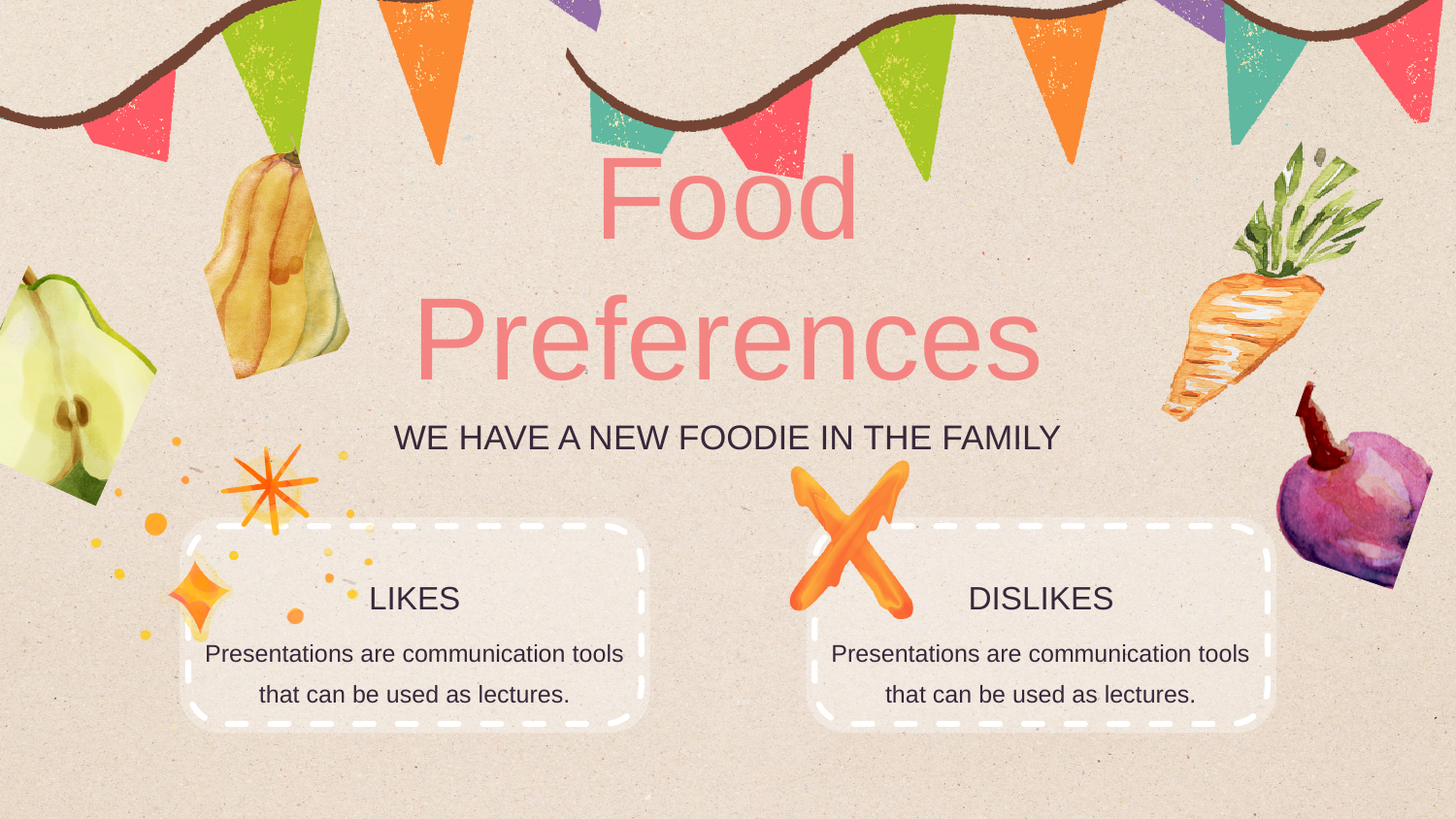

Food Preferences

WE HAVE A NEW FOODIE IN THE FAMILY

LIKES
DISLIKES
Presentations are communication tools that can be used as lectures.
Presentations are communication tools that can be used as lectures.